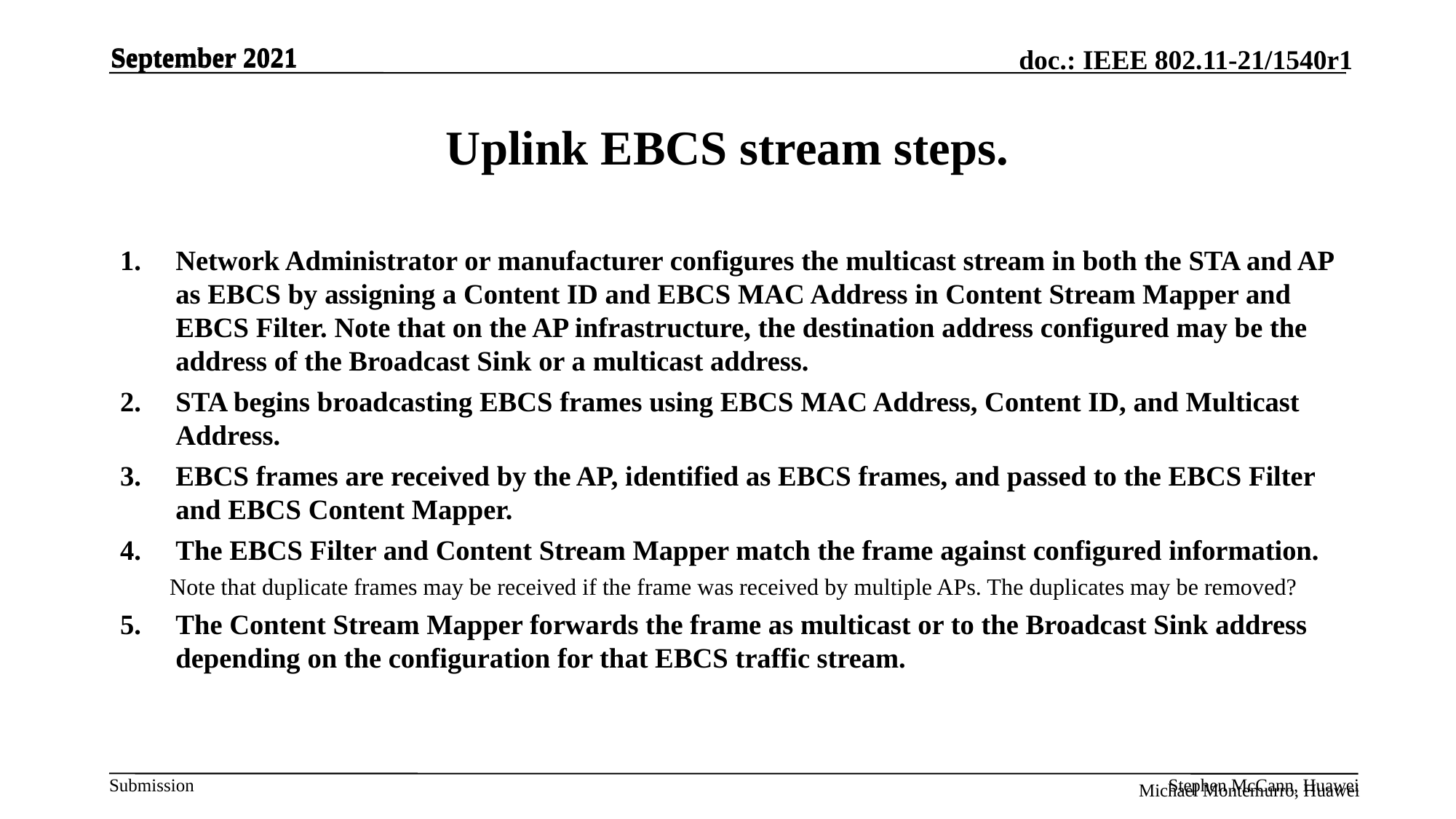

September 2021
September 2021
# Uplink EBCS stream steps.
Network Administrator or manufacturer configures the multicast stream in both the STA and AP as EBCS by assigning a Content ID and EBCS MAC Address in Content Stream Mapper and EBCS Filter. Note that on the AP infrastructure, the destination address configured may be the address of the Broadcast Sink or a multicast address.
STA begins broadcasting EBCS frames using EBCS MAC Address, Content ID, and Multicast Address.
EBCS frames are received by the AP, identified as EBCS frames, and passed to the EBCS Filter and EBCS Content Mapper.
The EBCS Filter and Content Stream Mapper match the frame against configured information.
Note that duplicate frames may be received if the frame was received by multiple APs. The duplicates may be removed?
The Content Stream Mapper forwards the frame as multicast or to the Broadcast Sink address depending on the configuration for that EBCS traffic stream.

Stephen McCann, Huawei
Michael Montemurro, Huawei